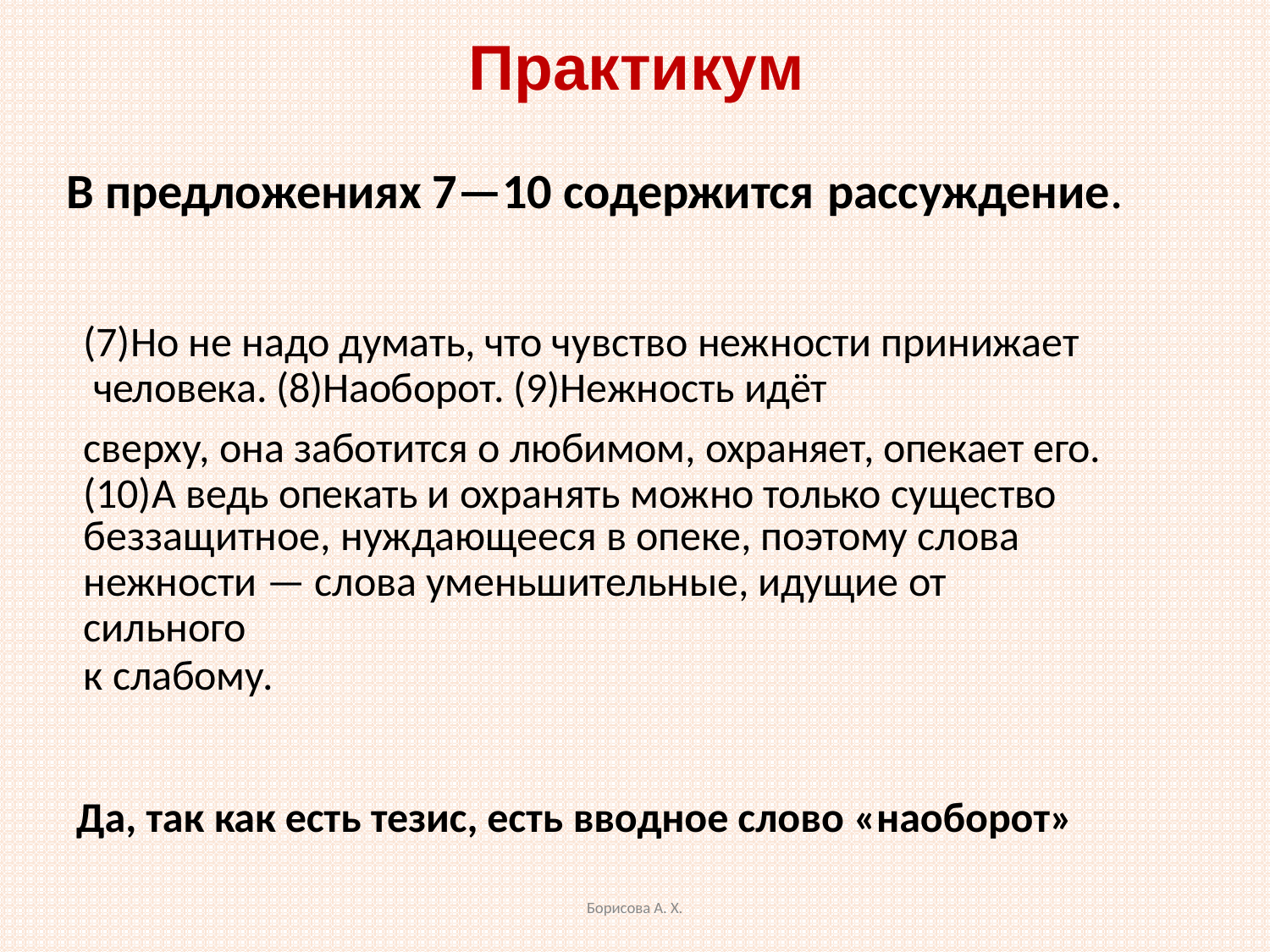

# Практикум
В предложениях 7—10 содержится рассуждение.

(7)Но не надо думать, что чувство нежности принижает  человека. (8)Наоборот. (9)Нежность идёт
сверху, она заботится о любимом, охраняет, опекает его.  (10)А ведь опекать и охранять можно только существо
беззащитное, нуждающееся в опеке, поэтому слова
нежности — слова уменьшительные, идущие от сильного
к слабому.
Да, так как есть тезис, есть вводное слово «наоборот»
Борисова А. Х.